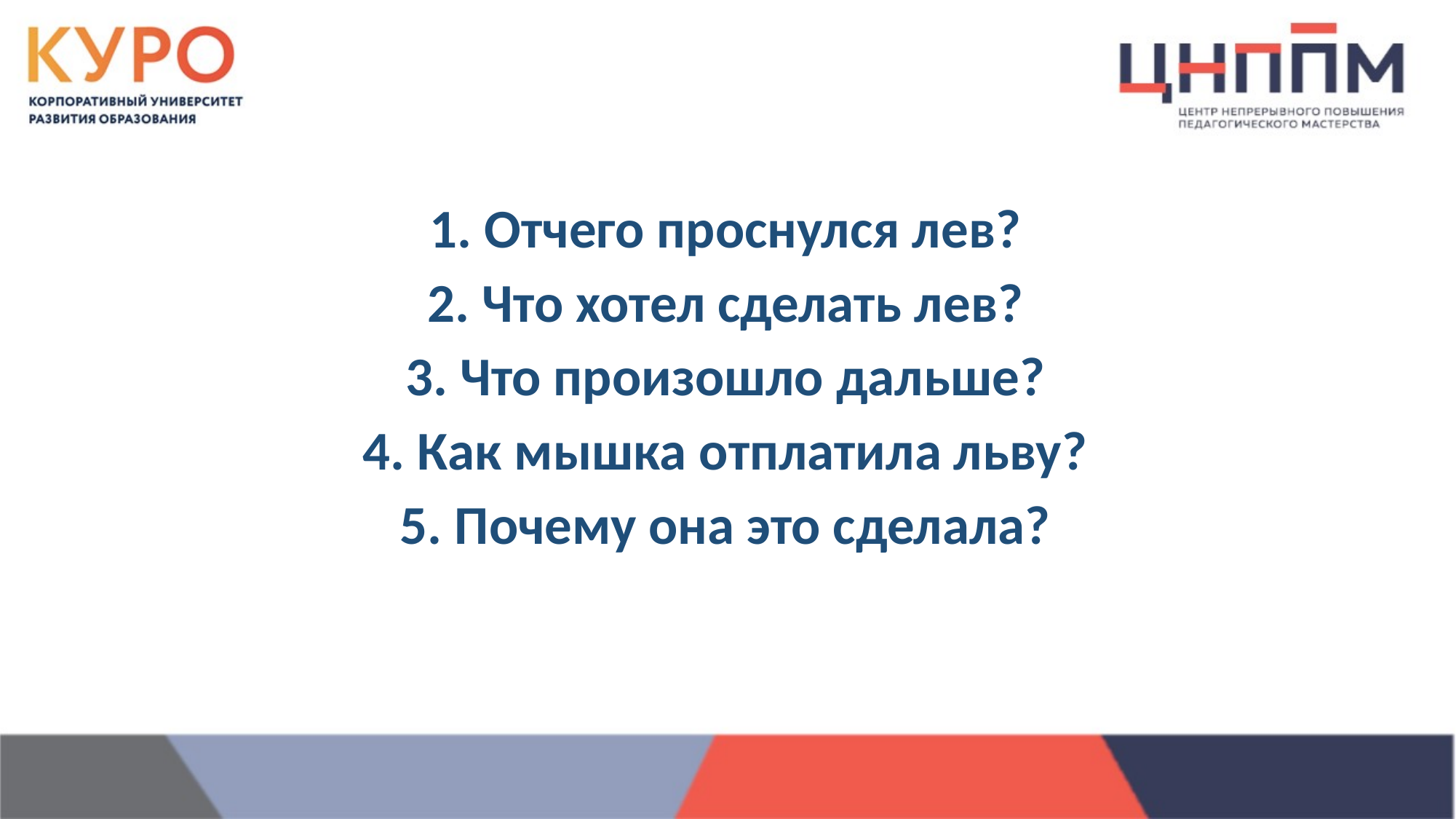

Отчего проснулся лев?
Что хотел сделать лев?
Что произошло дальше?
Как мышка отплатила льву?
Почему она это сделала?